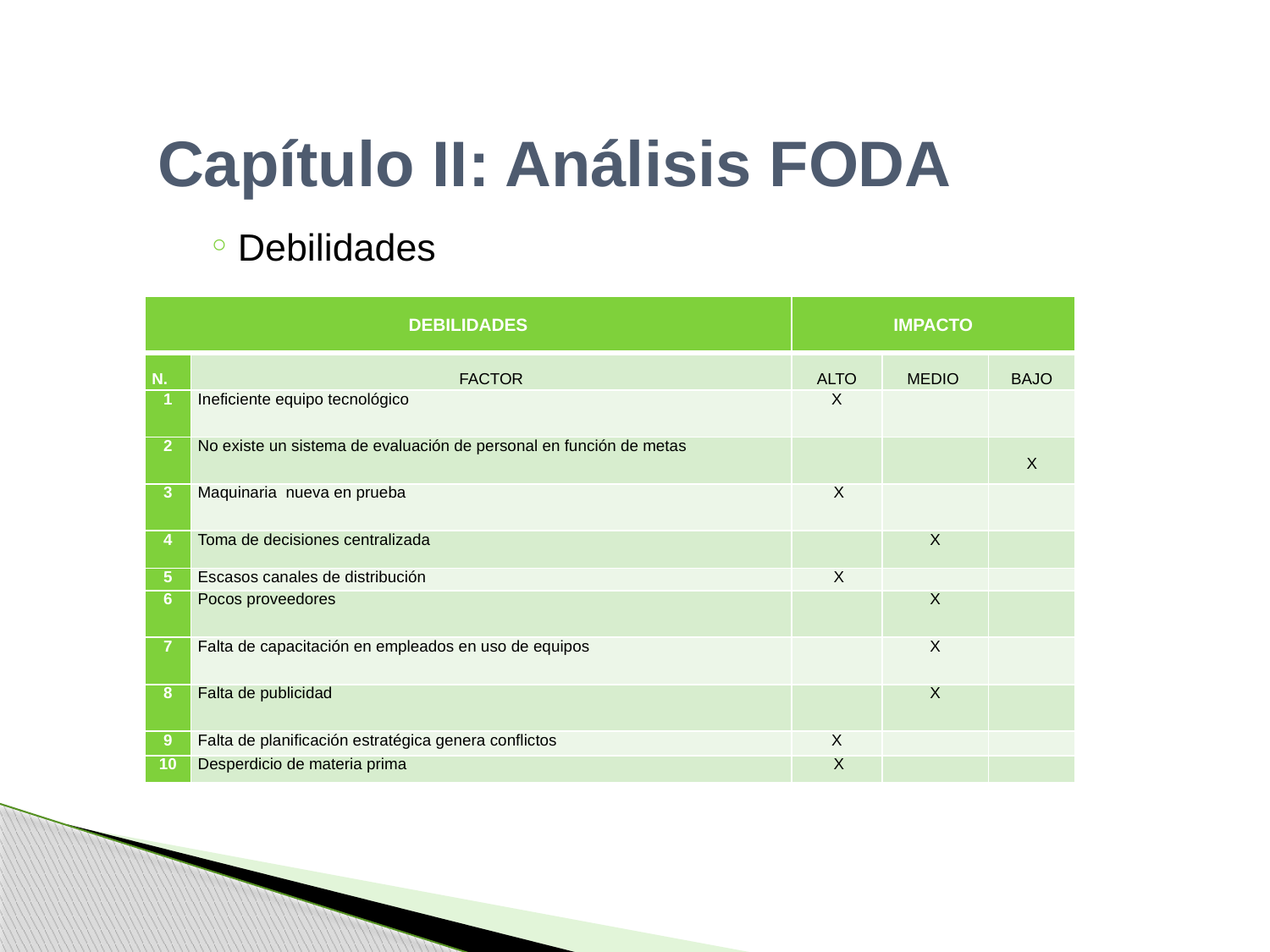

# Capítulo II: Análisis FODA

Debilidades
| DEBILIDADES |  | IMPACTO |  |  |
| --- | --- | --- | --- | --- |
| N. | FACTOR | ALTO | MEDIO | BAJO |
| 1 | Ineficiente equipo tecnológico | X |  |  |
| 2 | No existe un sistema de evaluación de personal en función de metas |  |  | X |
| 3 | Maquinaria nueva en prueba | X |  |  |
| 4 | Toma de decisiones centralizada |  | X |  |
| 5 | Escasos canales de distribución | X |  |  |
| 6 | Pocos proveedores |  | X |  |
| 7 | Falta de capacitación en empleados en uso de equipos |  | X |  |
| 8 | Falta de publicidad |  | X |  |
| 9 | Falta de planificación estratégica genera conflictos | X |  |  |
| 10 | Desperdicio de materia prima | X |  |  |